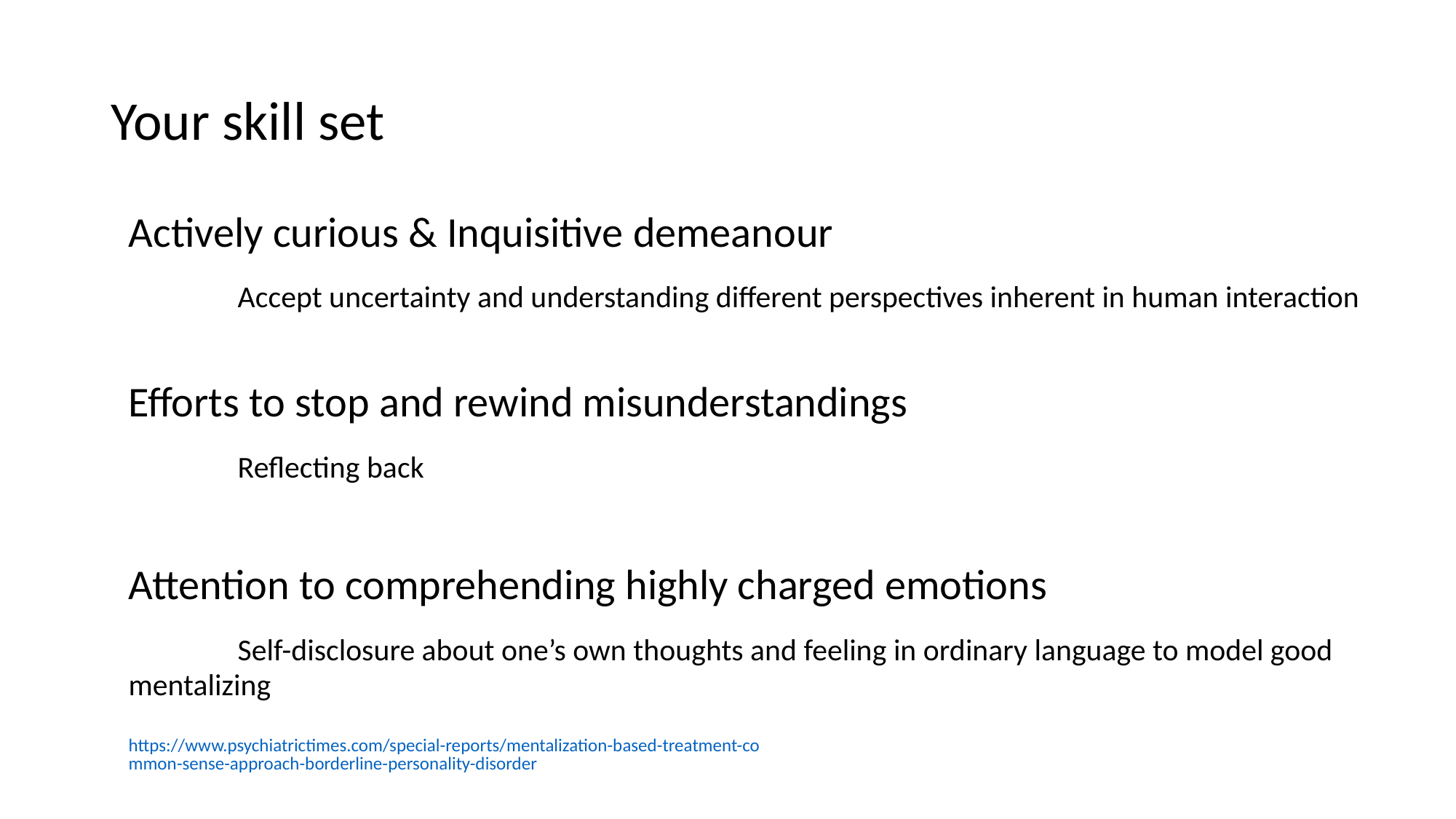

# Your skill set
Actively curious & Inquisitive demeanour
	Accept uncertainty and understanding different perspectives inherent in human interaction

Efforts to stop and rewind misunderstandings
	Reflecting back

Attention to comprehending highly charged emotions
	Self-disclosure about one’s own thoughts and feeling in ordinary language to model good mentalizing

https://www.psychiatrictimes.com/special-reports/mentalization-based-treatment-common-sense-approach-borderline-personality-disorder